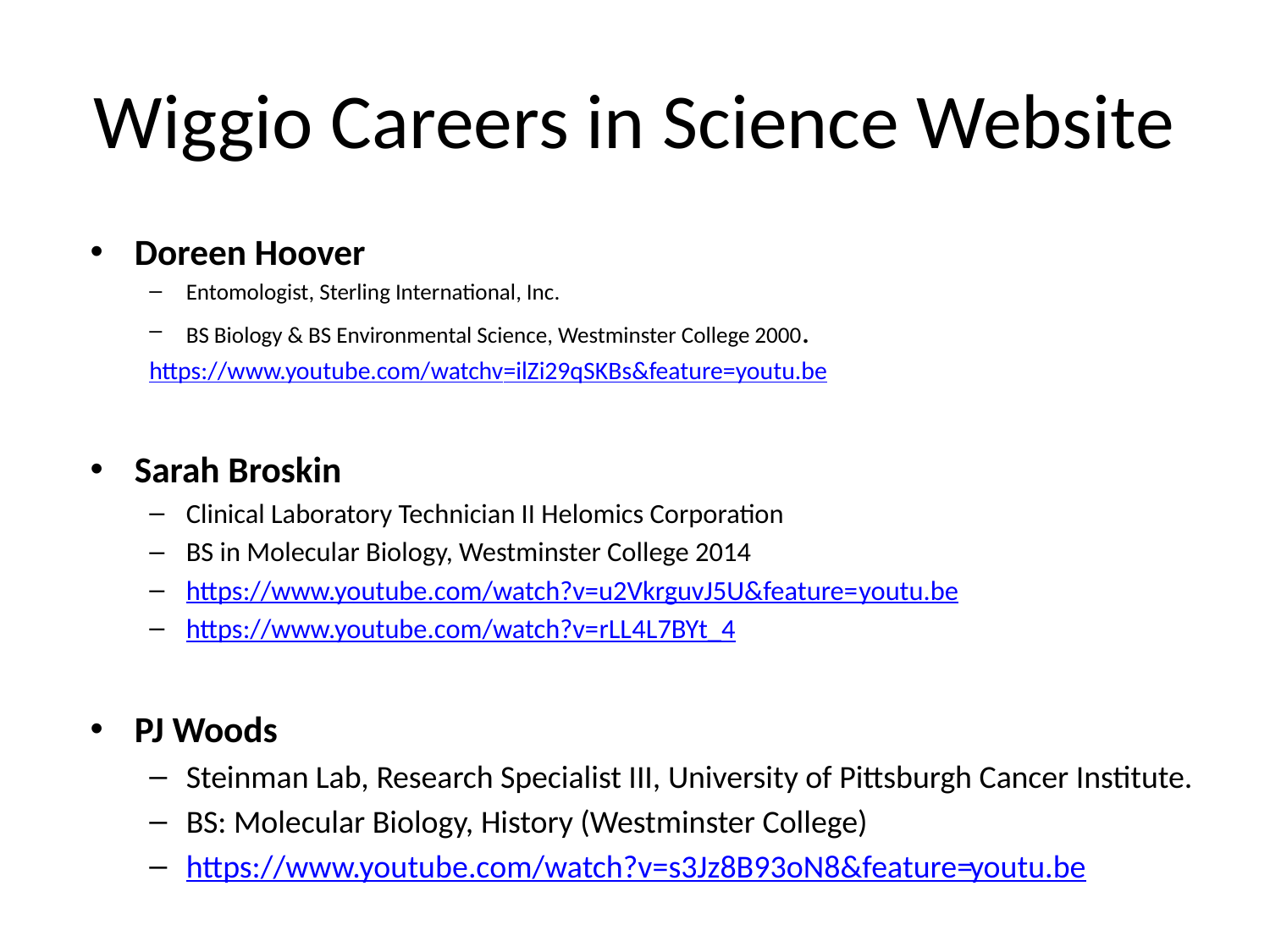

# Wiggio Careers in Science Website
Doreen Hoover
Entomologist, Sterling International, Inc.
BS Biology & BS Environmental Science, Westminster College 2000.
https://www.youtube.com/watchv=ilZi29qSKBs&feature=youtu.be

Sarah Broskin
Clinical Laboratory Technician II Helomics Corporation
BS in Molecular Biology, Westminster College 2014
https://www.youtube.com/watch?v=u2VkrguvJ5U&feature=youtu.be
https://www.youtube.com/watch?v=rLL4L7BYt_4

PJ Woods
Steinman Lab, Research Specialist III, University of Pittsburgh Cancer Institute.
BS: Molecular Biology, History (Westminster College)
https://www.youtube.com/watch?v=s3Jz8B93oN8&feature=youtu.be